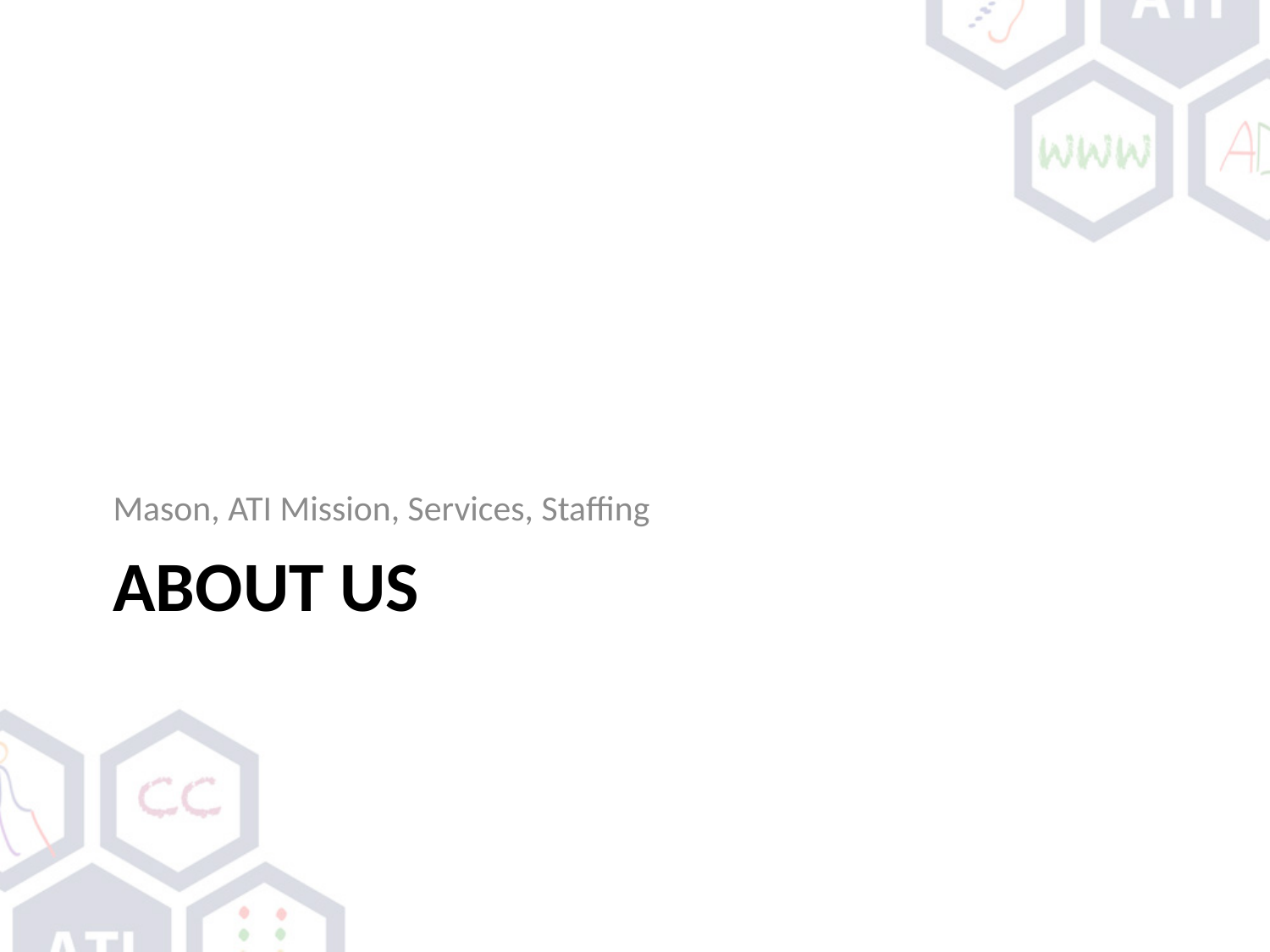

Mason, ATI Mission, Services, Staffing
# About us